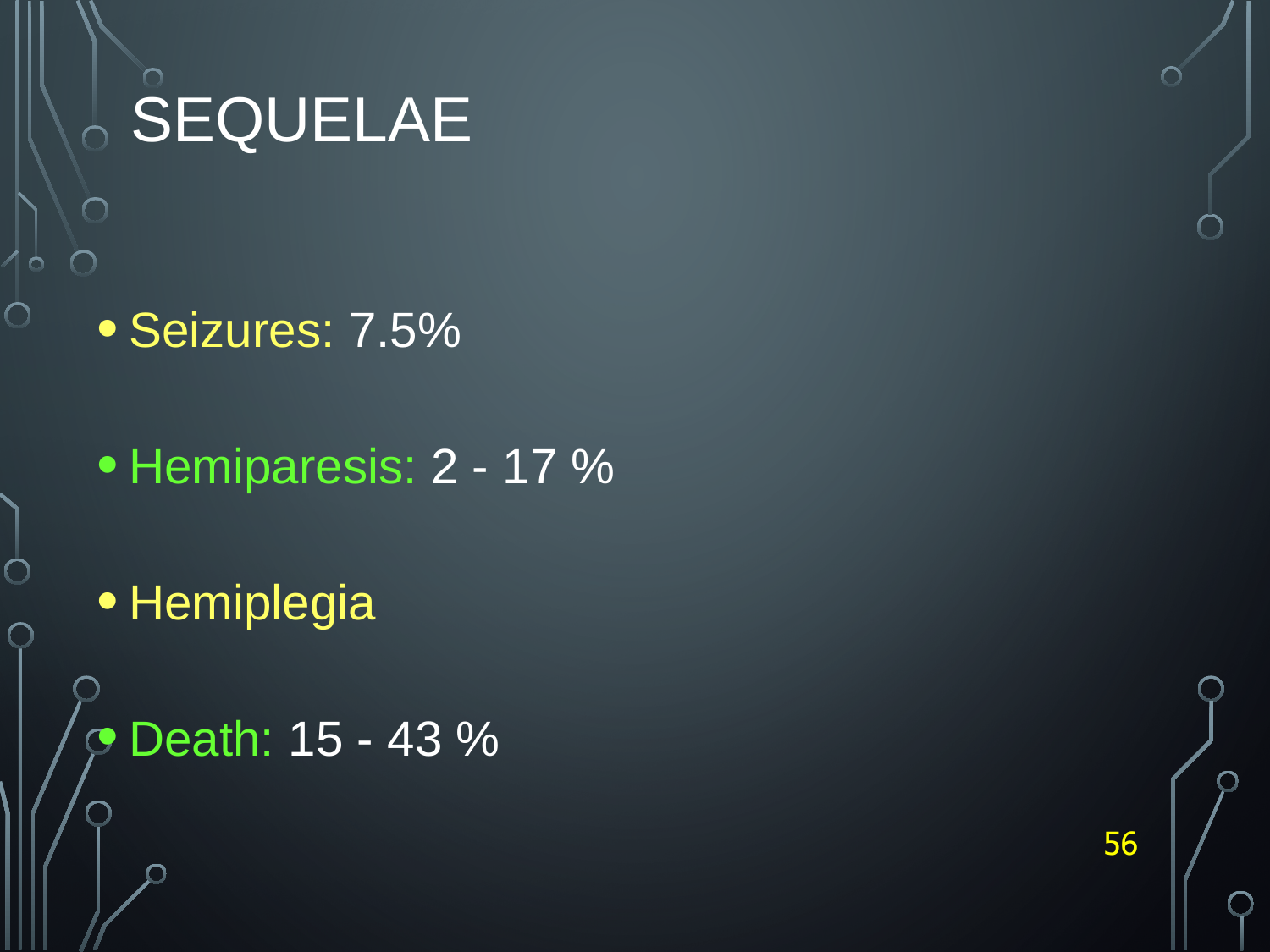

# Sequelae
Seizures: 7.5%
Hemiparesis: 2 - 17 %
Hemiplegia
Death: 15 - 43 %
56